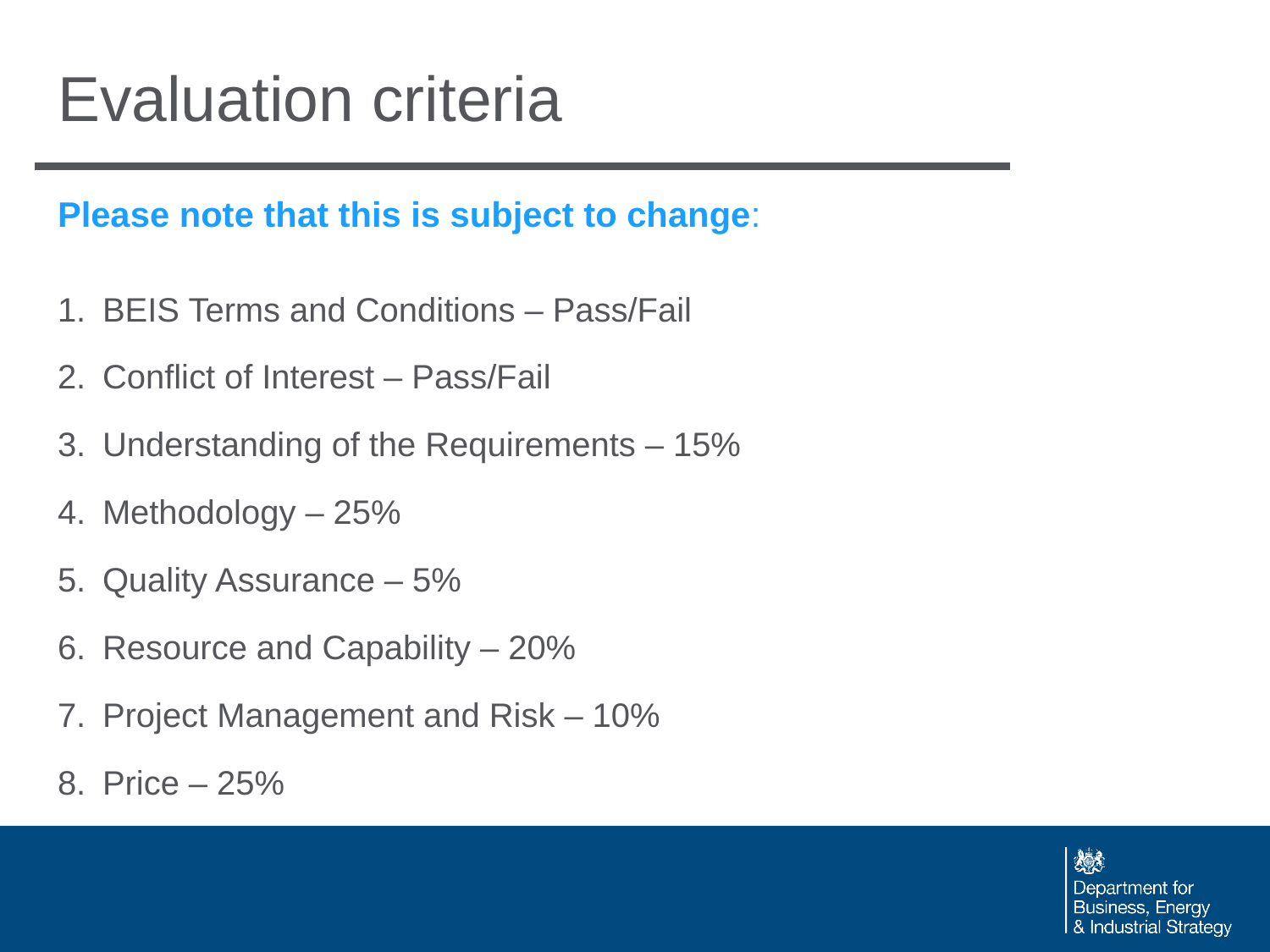

# Evaluation criteria
Please note that this is subject to change:
BEIS Terms and Conditions – Pass/Fail
Conflict of Interest – Pass/Fail
Understanding of the Requirements – 15%
Methodology – 25%
Quality Assurance – 5%
Resource and Capability – 20%
Project Management and Risk – 10%
Price – 25%